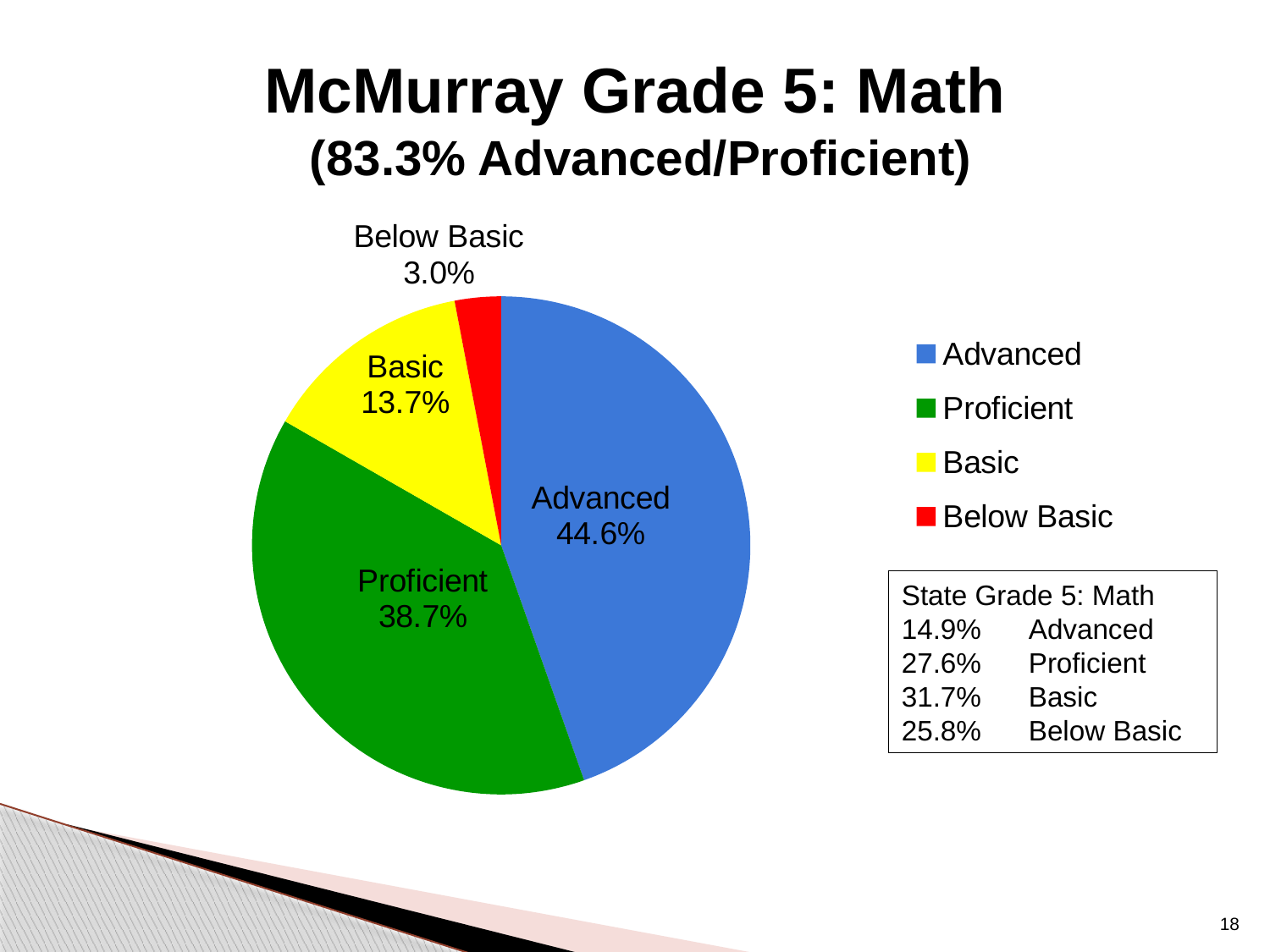

# McMurray Grade 5: Math (83.3% Advanced/Proficient)

### Chart

| Category | Grade 5 |
|---|---|
| Advanced | 44.6 |
| Proficient | 38.7 |
| Basic | 13.7 |
| Below Basic | 3.0 |
State Grade 5: Math
14.9% 	Advanced
27.6% 	Proficient
31.7% 	Basic
25.8% 	Below Basic
18